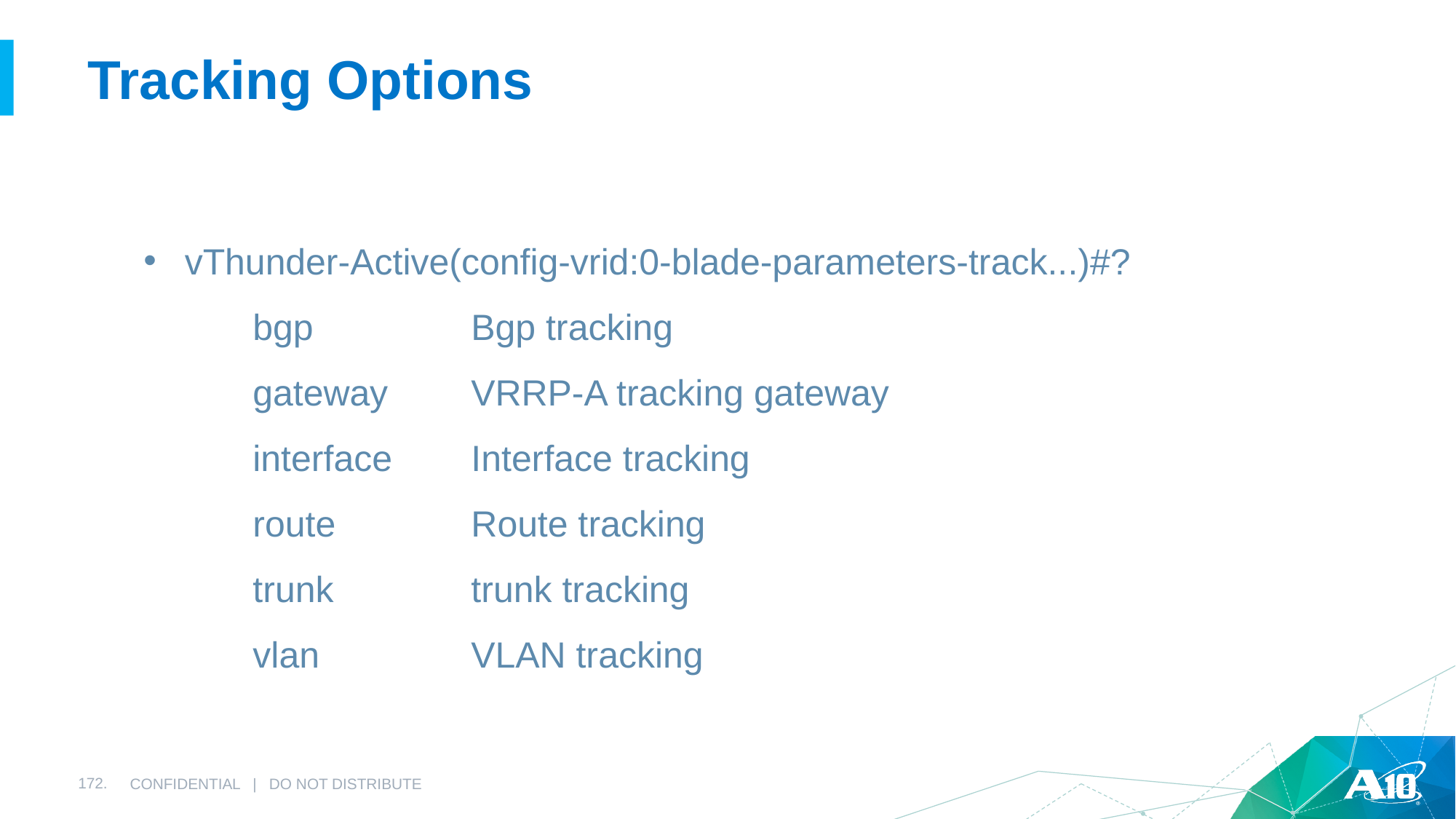

# Tracking Options
vThunder-Active(config-vrid:0-blade-parameters-track...)#?
bgp        	Bgp tracking
gateway    	VRRP-A tracking gateway
interface  	Interface tracking
route      	Route tracking
trunk     	trunk tracking
vlan       	VLAN tracking